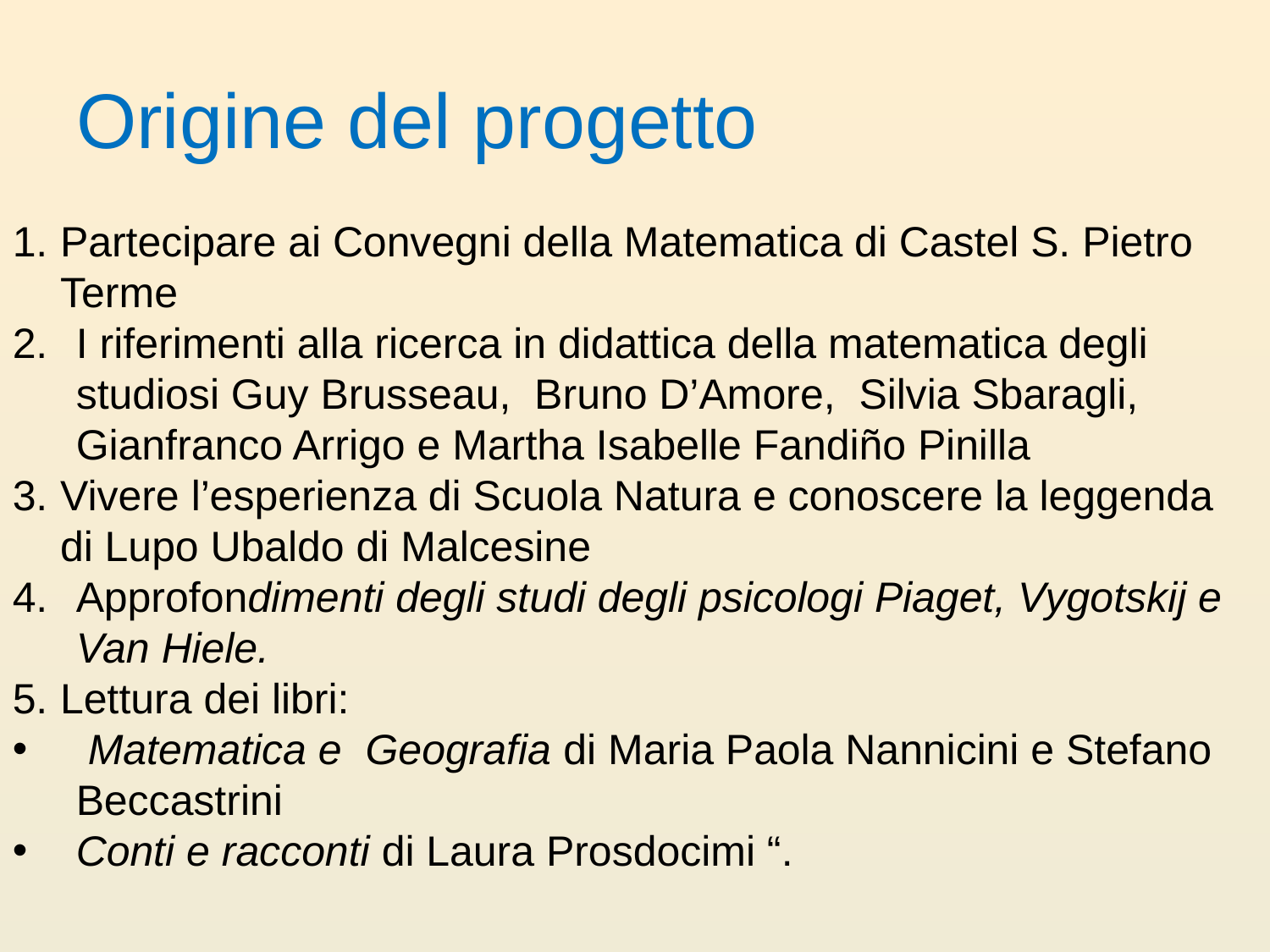

# Origine del progetto

Partecipare ai Convegni della Matematica di Castel S. Pietro Terme
I riferimenti alla ricerca in didattica della matematica degli studiosi Guy Brusseau,  Bruno D’Amore,  Silvia Sbaragli,  Gianfranco Arrigo e Martha Isabelle Fandiño Pinilla
Vivere l’esperienza di Scuola Natura e conoscere la leggenda di Lupo Ubaldo di Malcesine
Approfondimenti degli studi degli psicologi Piaget, Vygotskij e  Van Hiele.
Lettura dei libri:
 Matematica e  Geografia di Maria Paola Nannicini e Stefano Beccastrini
Conti e racconti di Laura Prosdocimi “.